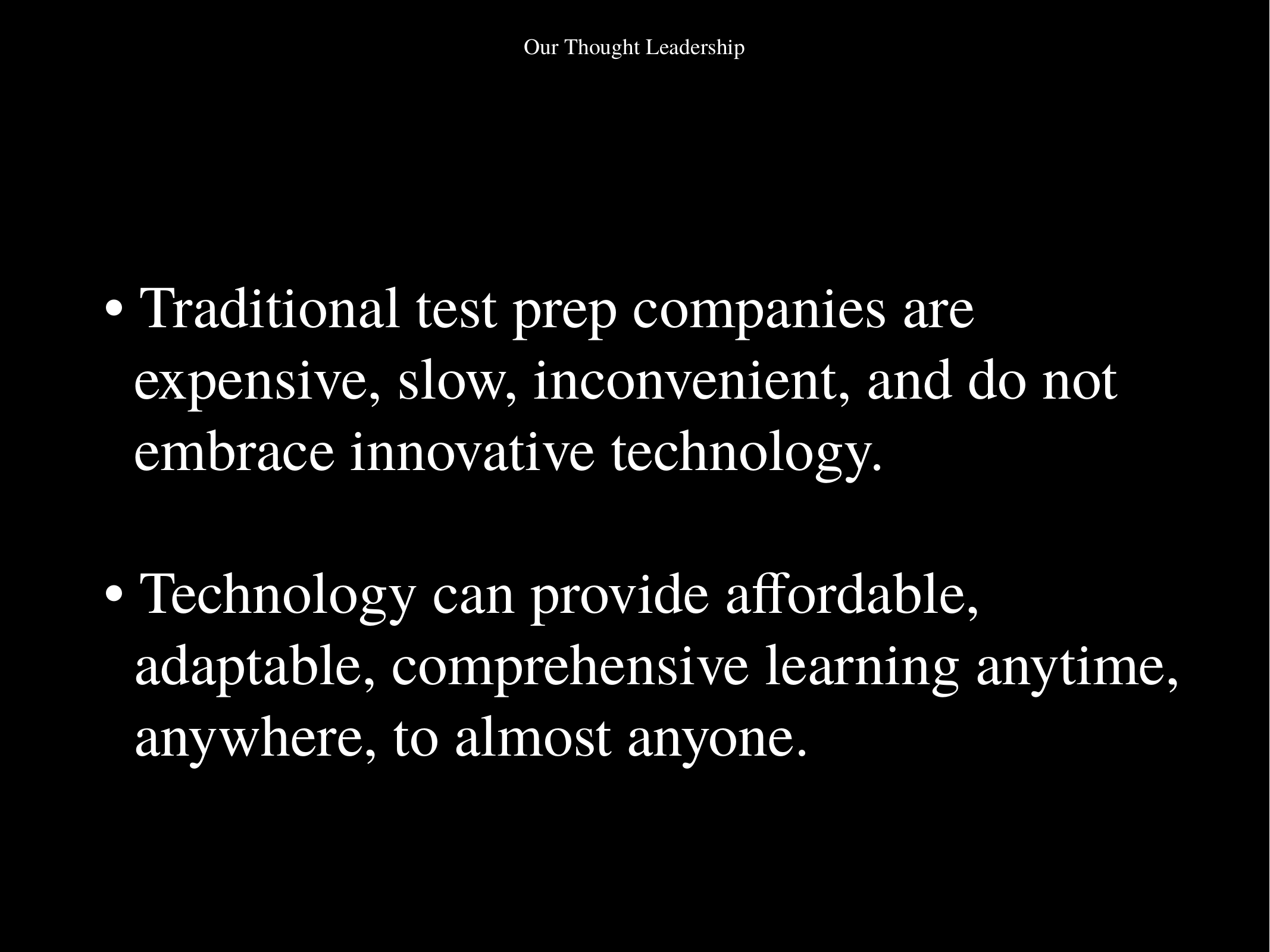

Our Thought Leadership
• Traditional test prep companies are
  expensive, slow, inconvenient, and do not
  embrace innovative technology.

• Technology can provide affordable,
  adaptable, comprehensive learning anytime,
  anywhere, to almost anyone.